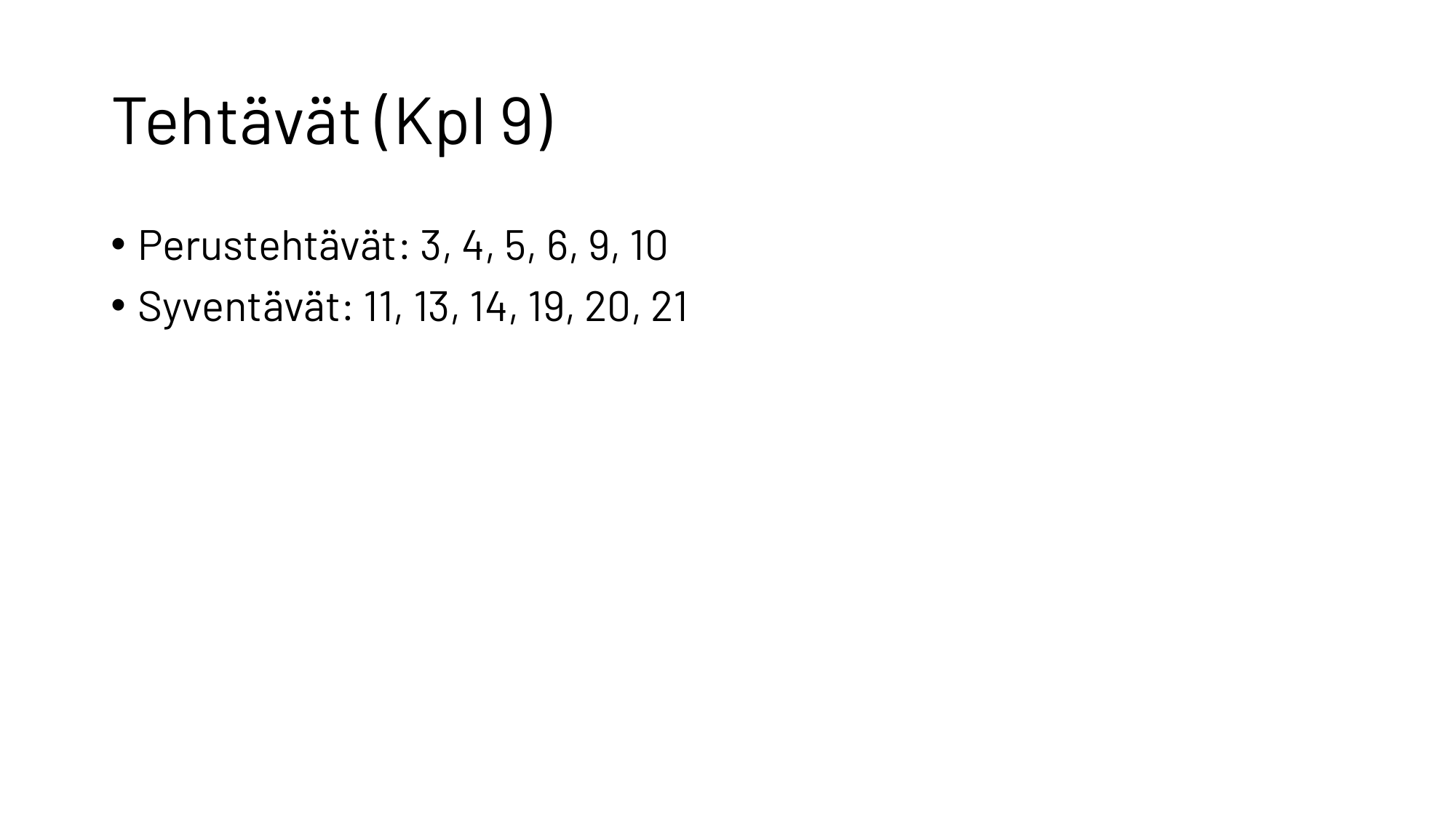

# Tehtävät (Kpl 9)
Perustehtävät: 3, 4, 5, 6, 9, 10
Syventävät: 11, 13, 14, 19, 20, 21